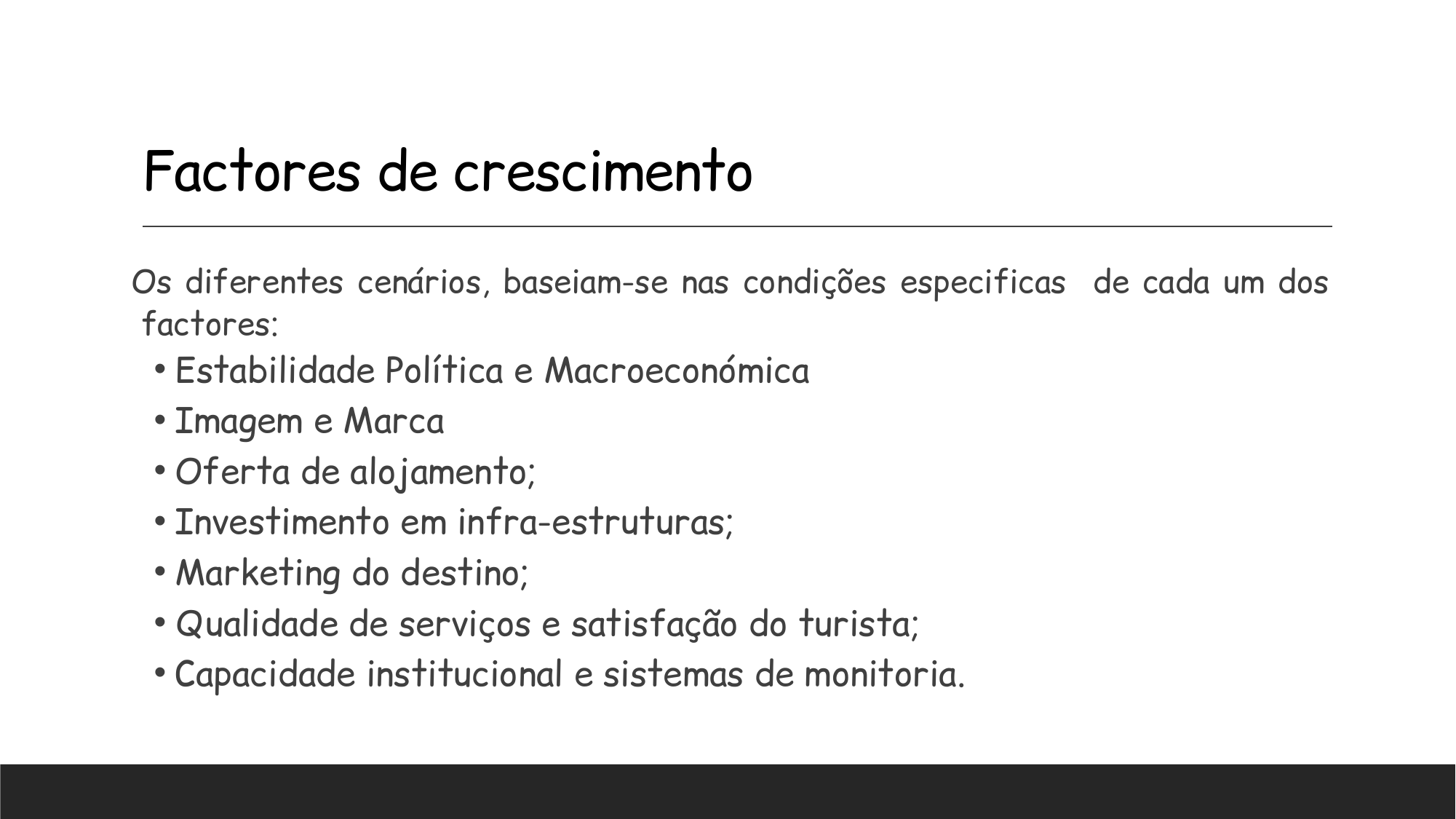

# Factores de crescimento
Os diferentes cenários, baseiam-se nas condições especificas  de cada um dos factores:
Estabilidade Política e Macroeconómica
Imagem e Marca
Oferta de alojamento;
Investimento em infra-estruturas;
Marketing do destino;
Qualidade de serviços e satisfação do turista;
Capacidade institucional e sistemas de monitoria.